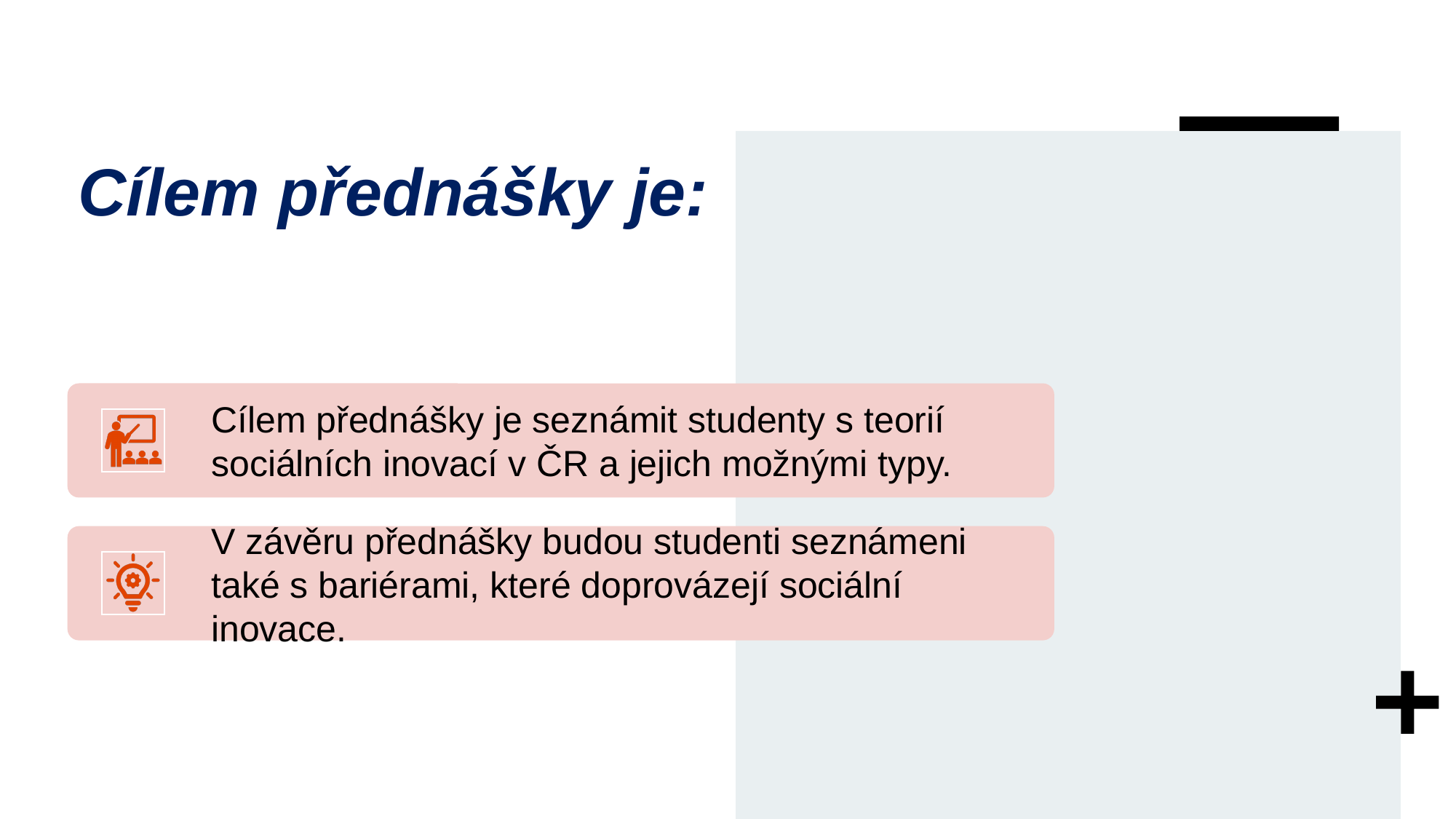

# Cílem přednášky je:
Cílem přednášky je seznámit studenty s teorií sociálních inovací v ČR a jejich možnými typy.
V závěru přednášky budou studenti seznámeni také s bariérami, které doprovázejí sociální inovace.